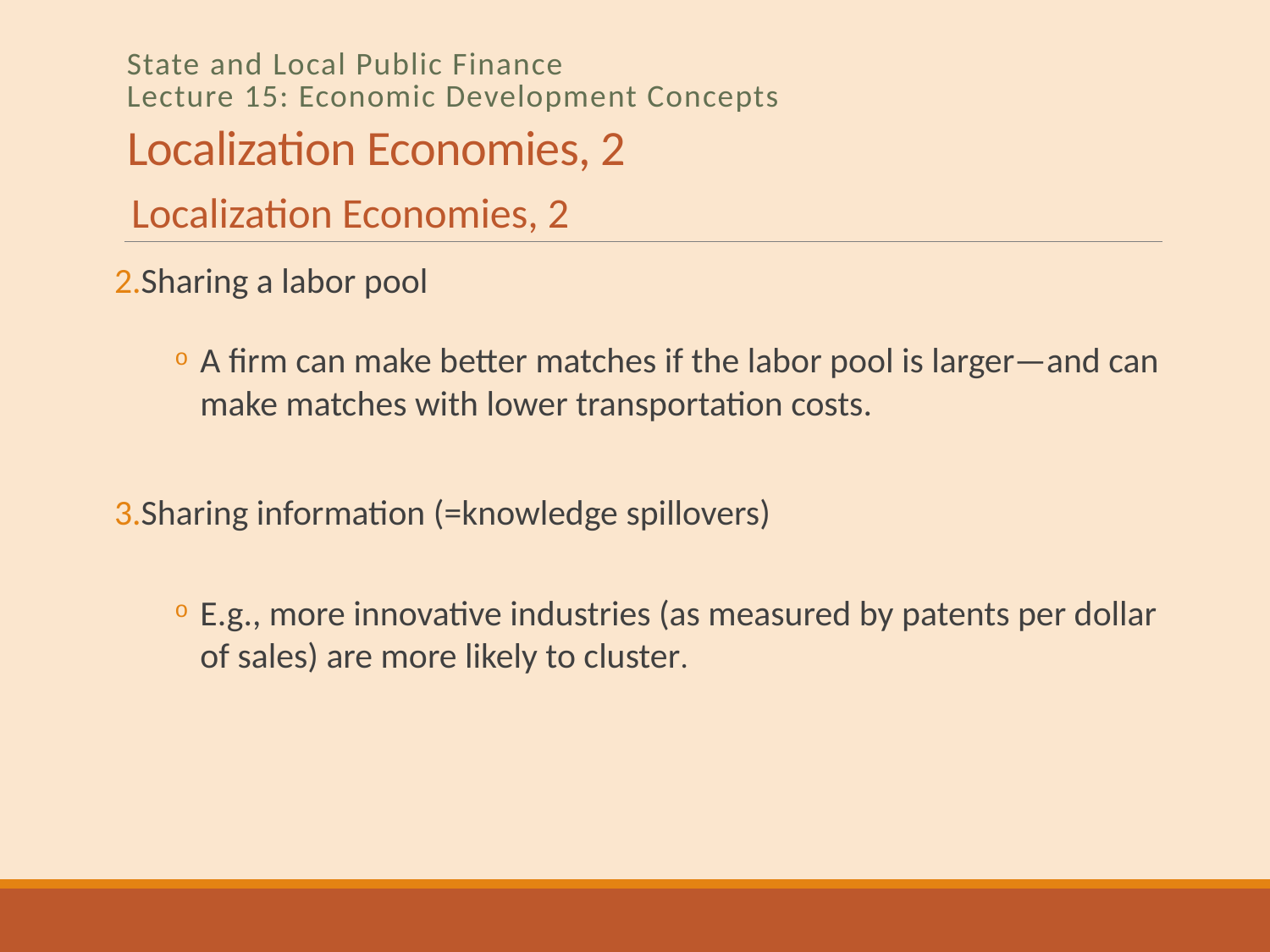

# Localization Economies, 2
State and Local Public Finance
Lecture 15: Economic Development Concepts
Localization Economies, 2
Sharing a labor pool

A firm can make better matches if the labor pool is larger—and can make matches with lower transportation costs.

Sharing information (=knowledge spillovers)

E.g., more innovative industries (as measured by patents per dollar of sales) are more likely to cluster.